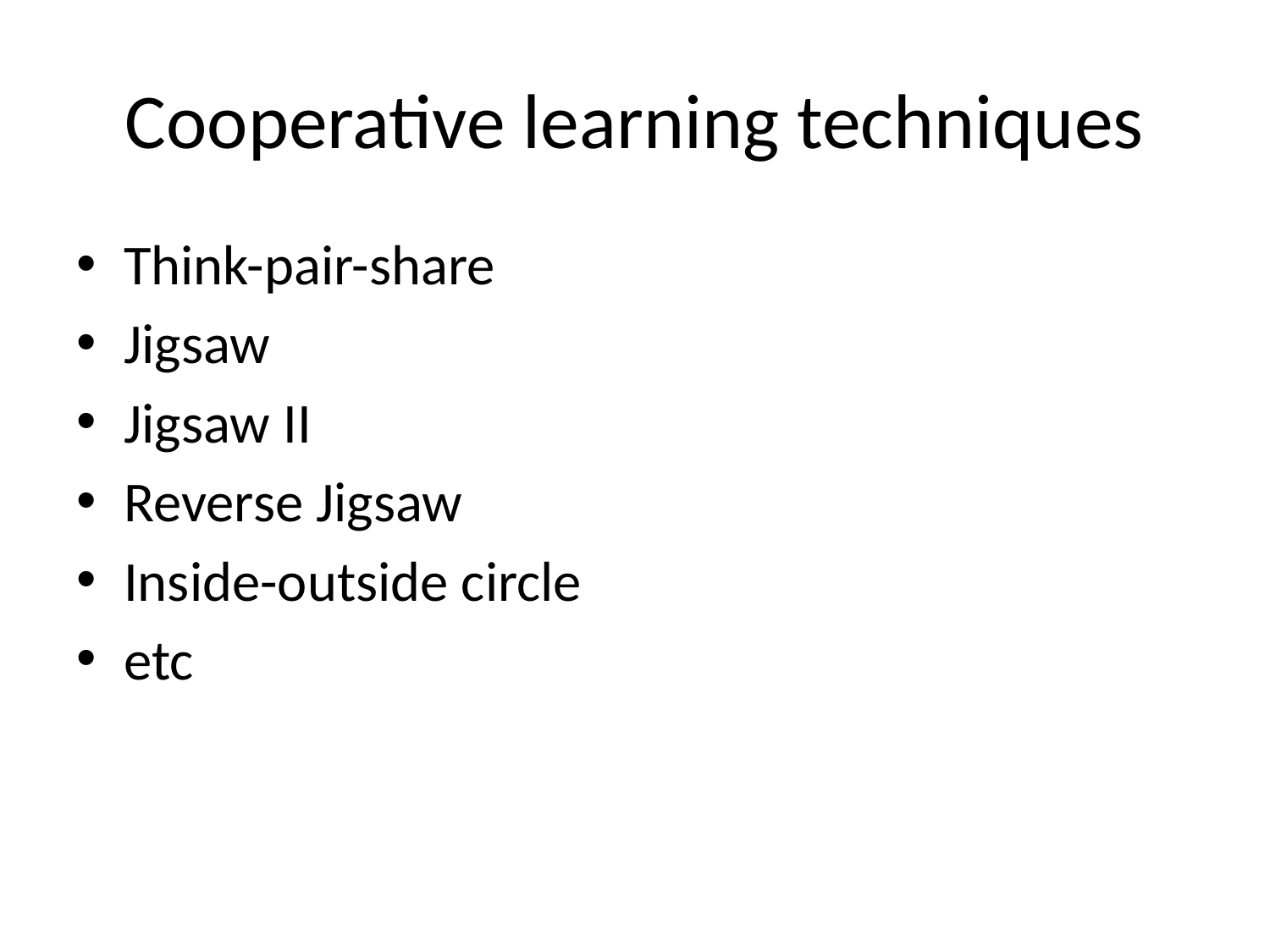

# Cooperative learning techniques
Think-pair-share
Jigsaw
Jigsaw II
Reverse Jigsaw
Inside-outside circle
etc